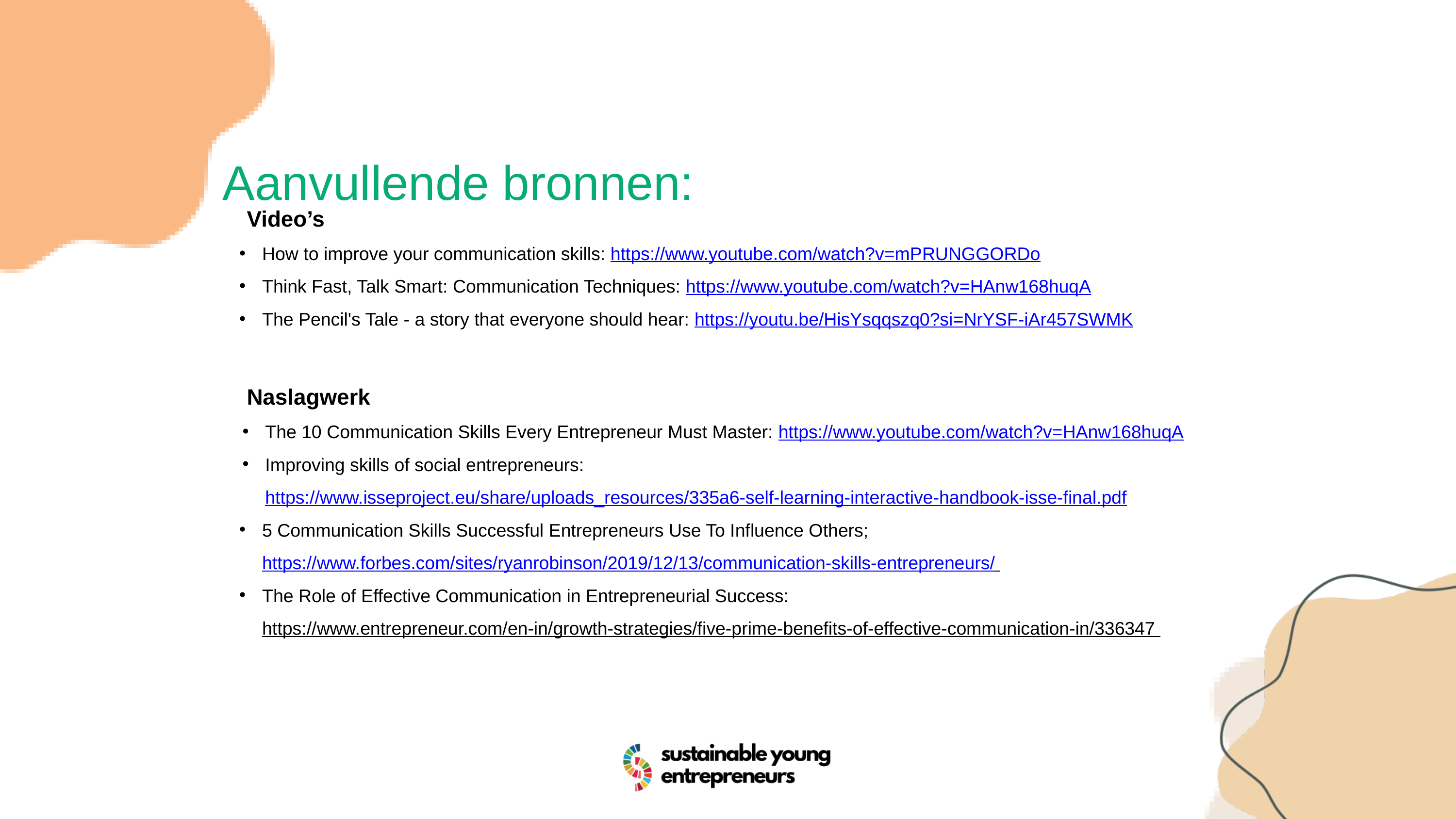

Aanvullende bronnen:
Video’s
How to improve your communication skills: https://www.youtube.com/watch?v=mPRUNGGORDo
Think Fast, Talk Smart: Communication Techniques: https://www.youtube.com/watch?v=HAnw168huqA
The Pencil's Tale - a story that everyone should hear: https://youtu.be/HisYsqqszq0?si=NrYSF-iAr457SWMK

Naslagwerk
The 10 Communication Skills Every Entrepreneur Must Master: https://www.youtube.com/watch?v=HAnw168huqA
Improving skills of social entrepreneurs: https://www.isseproject.eu/share/uploads_resources/335a6-self-learning-interactive-handbook-isse-final.pdf
5 Communication Skills Successful Entrepreneurs Use To Influence Others; https://www.forbes.com/sites/ryanrobinson/2019/12/13/communication-skills-entrepreneurs/
The Role of Effective Communication in Entrepreneurial Success: https://www.entrepreneur.com/en-in/growth-strategies/five-prime-benefits-of-effective-communication-in/336347